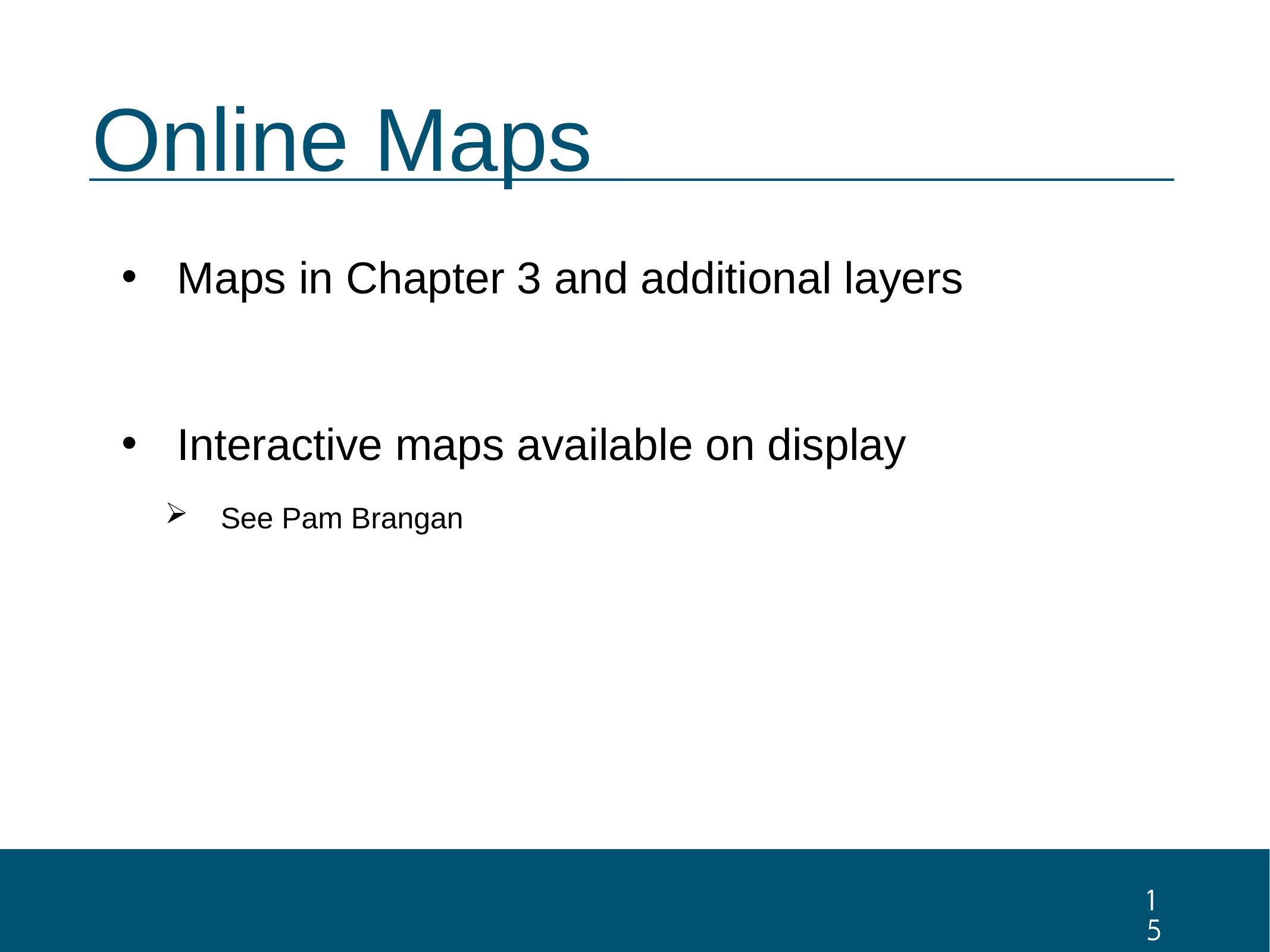

# Online Maps
Maps in Chapter 3 and additional layers

Interactive maps available on display
See Pam Brangan
15